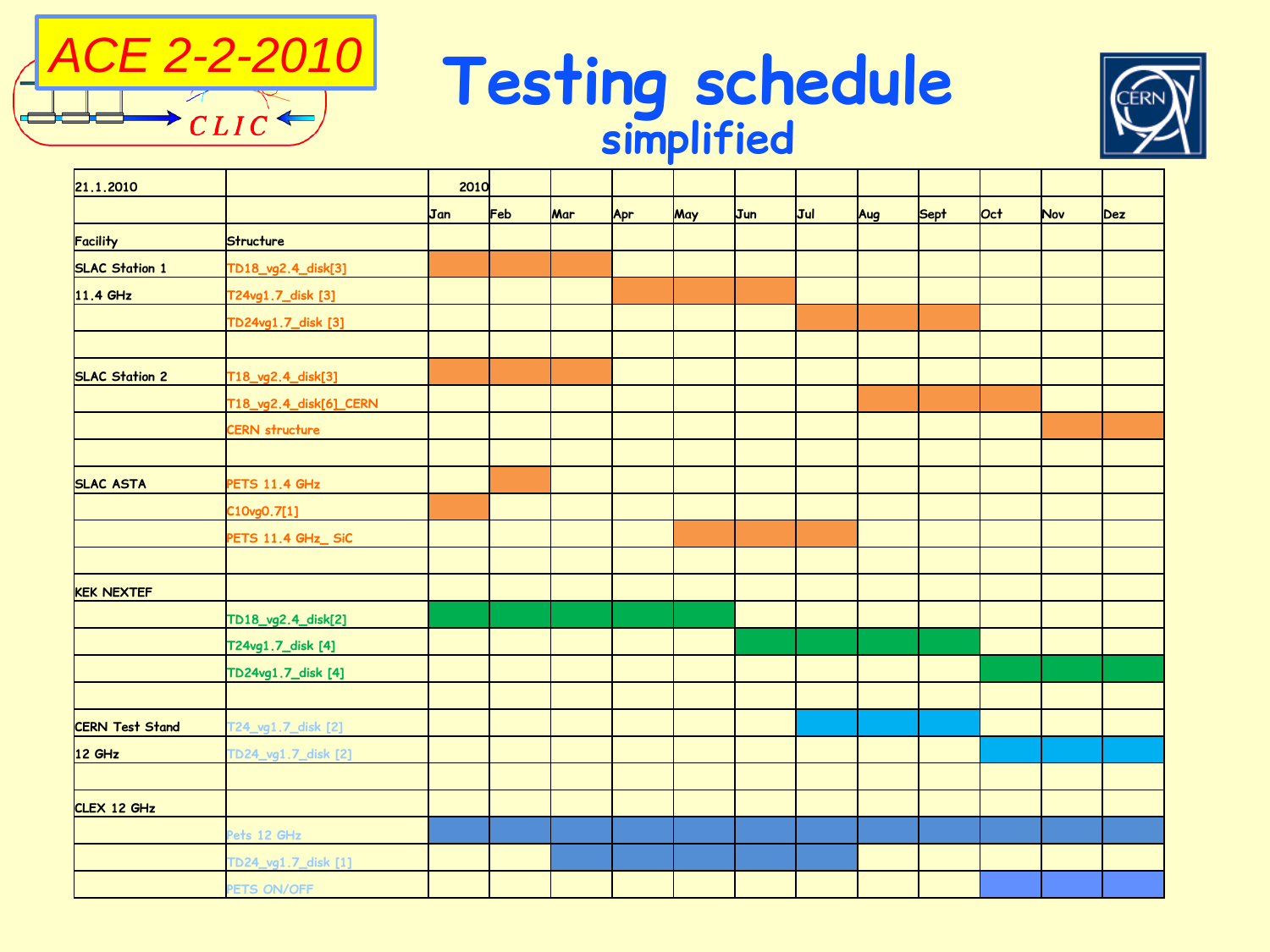

ACE 2-2-2010
# Testing schedule simplified
| 21.1.2010 |  | 2010 |  |  |  |  |  |  |  |  |  |  |  |
| --- | --- | --- | --- | --- | --- | --- | --- | --- | --- | --- | --- | --- | --- |
|  |  | Jan | Feb | Mar | Apr | May | Jun | Jul | Aug | Sept | Oct | Nov | Dez |
| Facility | Structure |  |  |  |  |  |  |  |  |  |  |  |  |
| SLAC Station 1 | TD18\_vg2.4\_disk[3] |  |  |  |  |  |  |  |  |  |  |  |  |
| 11.4 GHz | T24vg1.7\_disk [3] |  |  |  |  |  |  |  |  |  |  |  |  |
|  | TD24vg1.7\_disk [3] |  |  |  |  |  |  |  |  |  |  |  |  |
|  |  |  |  |  |  |  |  |  |  |  |  |  |  |
| SLAC Station 2 | T18\_vg2.4\_disk[3] |  |  |  |  |  |  |  |  |  |  |  |  |
|  | T18\_vg2.4\_disk[6]\_CERN |  |  |  |  |  |  |  |  |  |  |  |  |
|  | CERN structure |  |  |  |  |  |  |  |  |  |  |  |  |
|  |  |  |  |  |  |  |  |  |  |  |  |  |  |
| SLAC ASTA | PETS 11.4 GHz |  |  |  |  |  |  |  |  |  |  |  |  |
|  | C10vg0.7[1] |  |  |  |  |  |  |  |  |  |  |  |  |
|  | PETS 11.4 GHz\_ SiC |  |  |  |  |  |  |  |  |  |  |  |  |
|  |  |  |  |  |  |  |  |  |  |  |  |  |  |
| KEK NEXTEF |  |  |  |  |  |  |  |  |  |  |  |  |  |
|  | TD18\_vg2.4\_disk[2] |  |  |  |  |  |  |  |  |  |  |  |  |
|  | T24vg1.7\_disk [4] |  |  |  |  |  |  |  |  |  |  |  |  |
|  | TD24vg1.7\_disk [4] |  |  |  |  |  |  |  |  |  |  |  |  |
|  |  |  |  |  |  |  |  |  |  |  |  |  |  |
| CERN Test Stand | T24\_vg1.7\_disk [2] |  |  |  |  |  |  |  |  |  |  |  |  |
| 12 GHz | TD24\_vg1.7\_disk [2] |  |  |  |  |  |  |  |  |  |  |  |  |
|  |  |  |  |  |  |  |  |  |  |  |  |  |  |
| CLEX 12 GHz |  |  |  |  |  |  |  |  |  |  |  |  |  |
|  | Pets 12 GHz |  |  |  |  |  |  |  |  |  |  |  |  |
|  | TD24\_vg1.7\_disk [1] |  |  |  |  |  |  |  |  |  |  |  |  |
|  | PETS ON/OFF |  |  |  |  |  |  |  |  |  |  |  |  |